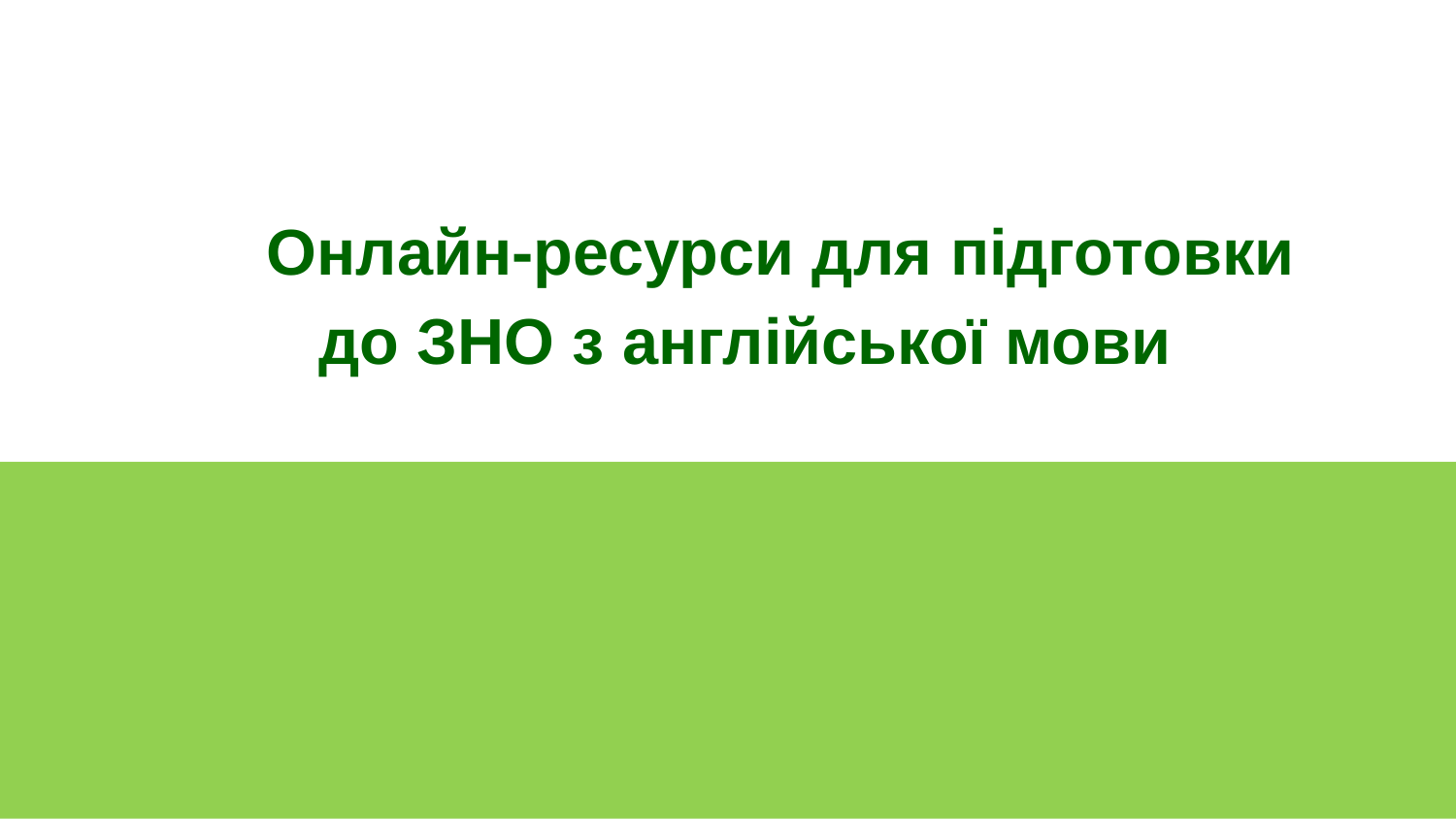

Онлайн-ресурси для підготовки до ЗНО з англійської мови